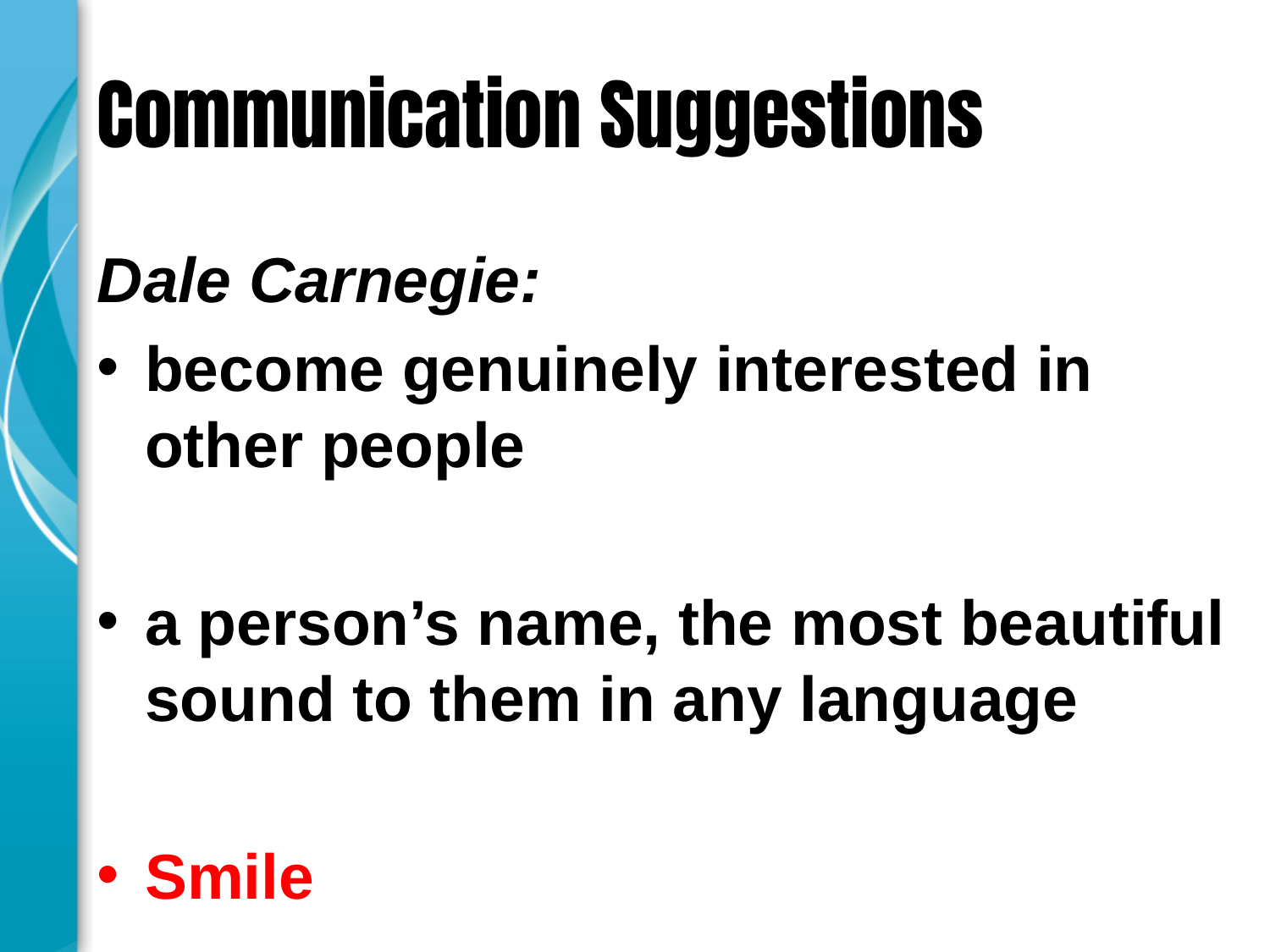

# Communication Suggestions
Dale Carnegie:
become genuinely interested in other people

a person’s name, the most beautiful sound to them in any language

Smile